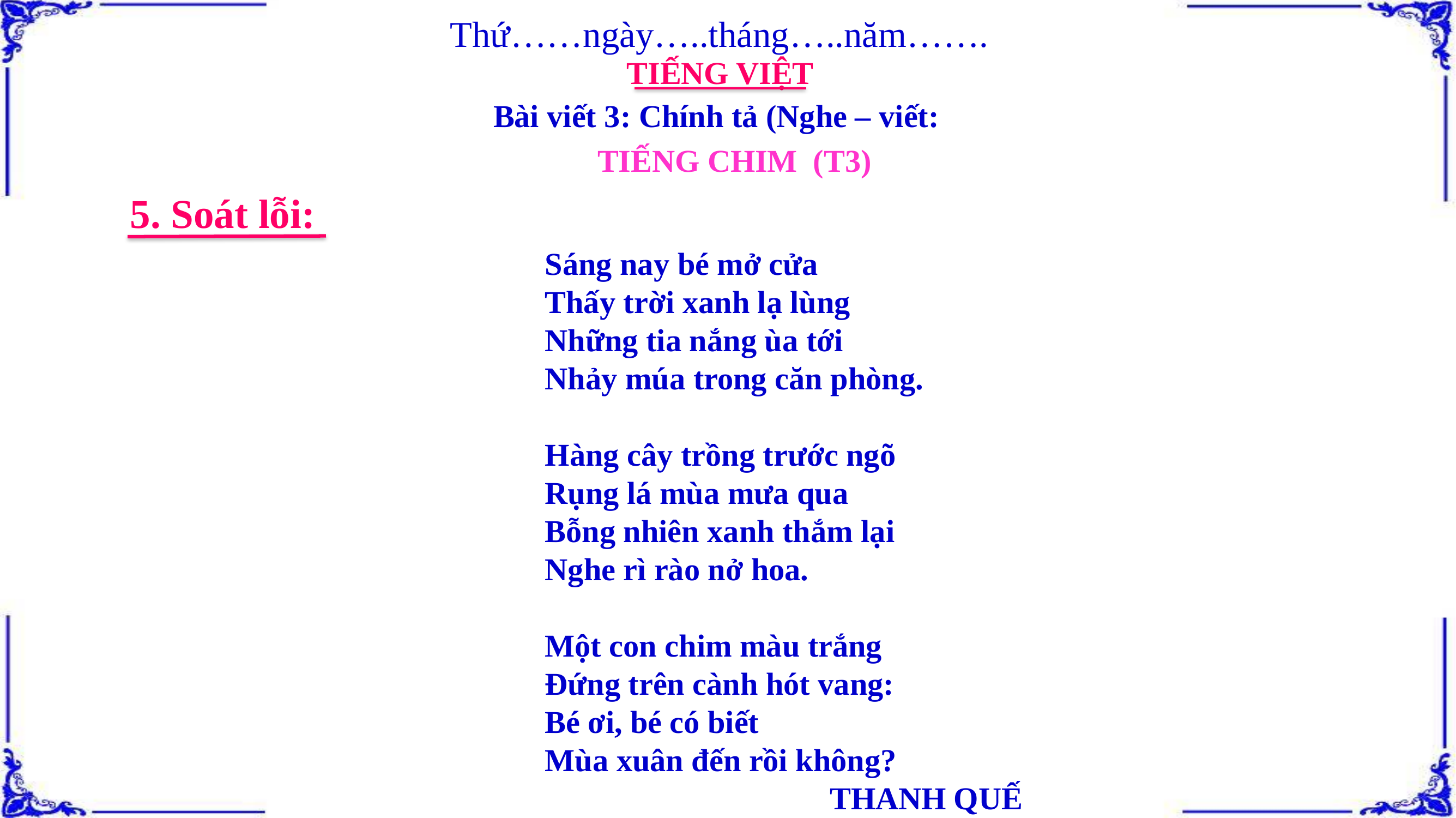

Thứ……ngày…..tháng…..năm…….
TIẾNG VIỆT
Bài viết 3: Chính tả (Nghe – viết:
TIẾNG CHIM  (T3)
   5. Soát lỗi:
Sáng nay bé mở cửa
Thấy trời xanh lạ lùng
Những tia nắng ùa tới
Nhảy múa trong căn phòng.

Hàng cây trồng trước ngõ
Rụng lá mùa mưa qua
Bỗng nhiên xanh thắm lại
Nghe rì rào nở hoa.

Một con chim màu trắng
Đứng trên cành hót vang:
Bé ơi, bé có biết
Mùa xuân đến rồi không?
THANH QUẾ